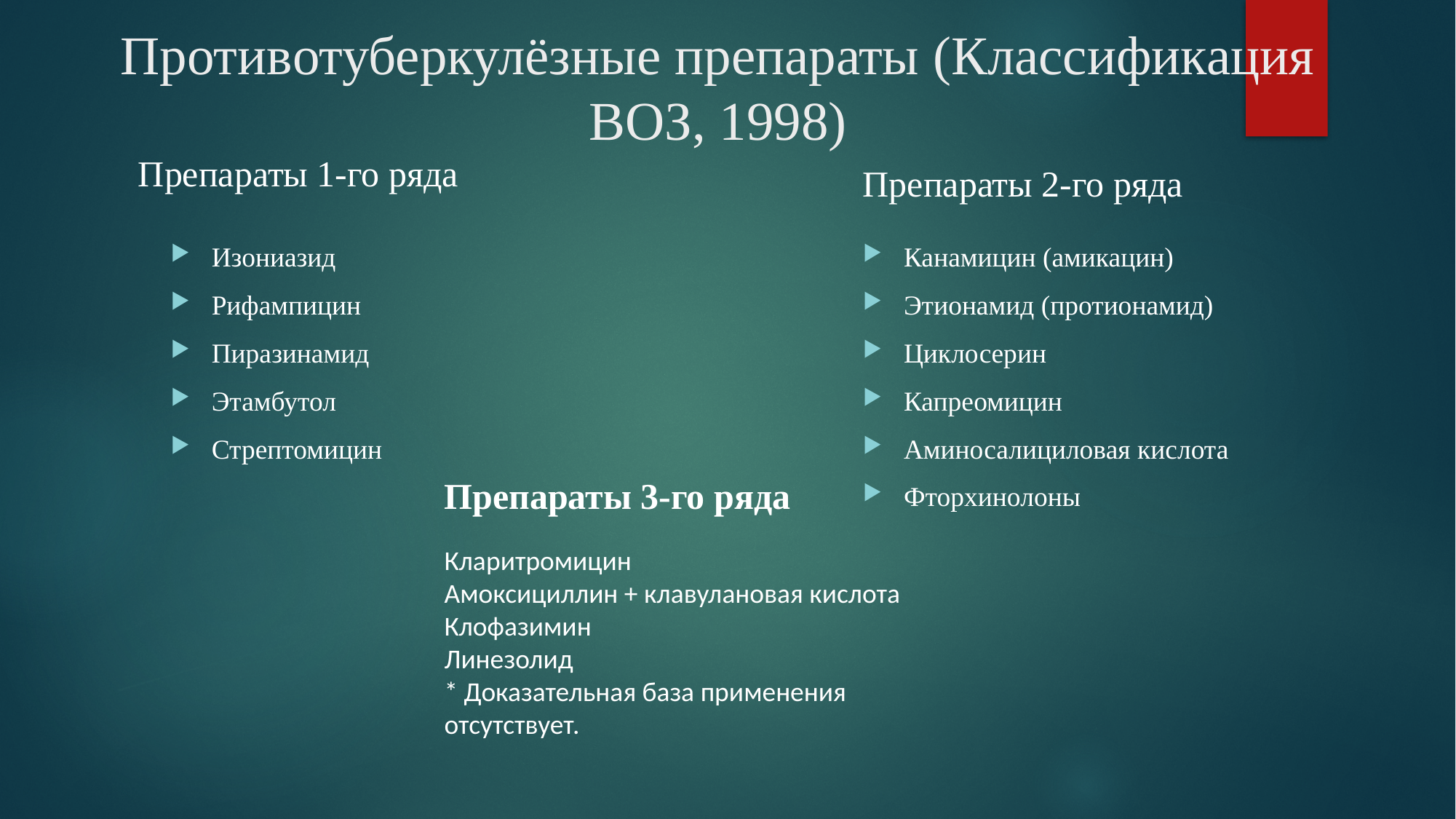

# Противотуберкулёзные препараты (Классификация ВОЗ, 1998)
Препараты 1-го ряда

Препараты 2-го ряда

Изониазид
Рифампицин
Пиразинамид
Этамбутол
Стрептомицин

Канамицин (амикацин)
Этионамид (протионамид)
Циклосерин
Капреомицин
Аминосалициловая кислота
Фторхинолоны
Препараты 3-го ряда

Кларитромицин
Амоксициллин + клавулановая кислота
Клофазимин
Линезолид
* Доказательная база применения отсутствует.